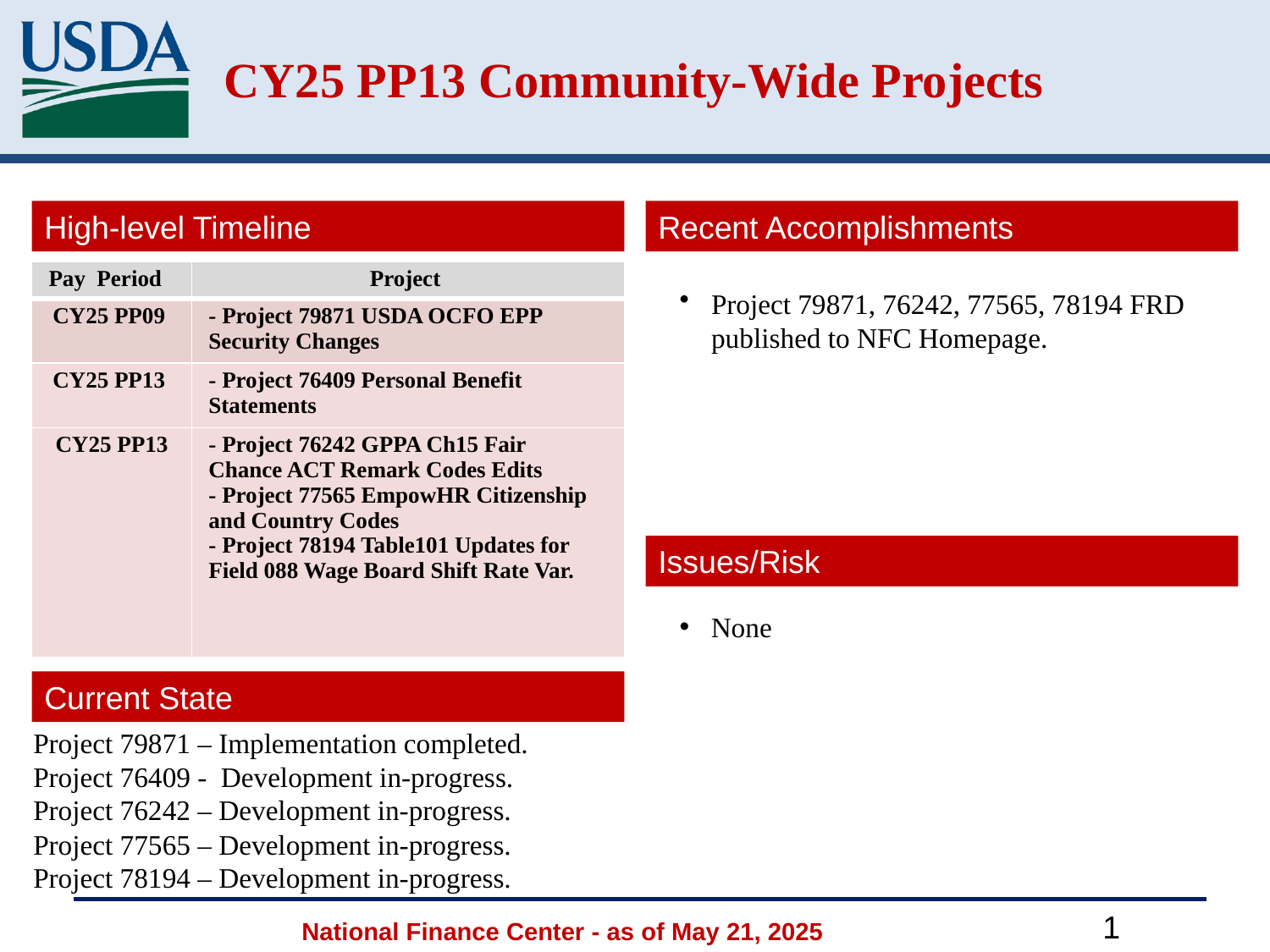

# CY25 PP13 Community-Wide Projects
High-level Timeline
Recent Accomplishments
| Pay Period | Project |
| --- | --- |
| CY25 PP09 | - Project 79871 USDA OCFO EPP Security Changes |
| CY25 PP13 | - Project 76409 Personal Benefit Statements |
| CY25 PP13 | - Project 76242 GPPA Ch15 Fair Chance ACT Remark Codes Edits - Project 77565 EmpowHR Citizenship and Country Codes - Project 78194 Table101 Updates for Field 088 Wage Board Shift Rate Var. |
Project 79871, 76242, 77565, 78194 FRD published to NFC Homepage.

Issues/Risk
None
Current State

Project 79871 – Implementation completed.
Project 76409 -  Development in-progress.
Project 76242 – Development in-progress.
Project 77565 – Development in-progress.
Project 78194 – Development in-progress.

National Finance Center - as of May 21, 2025